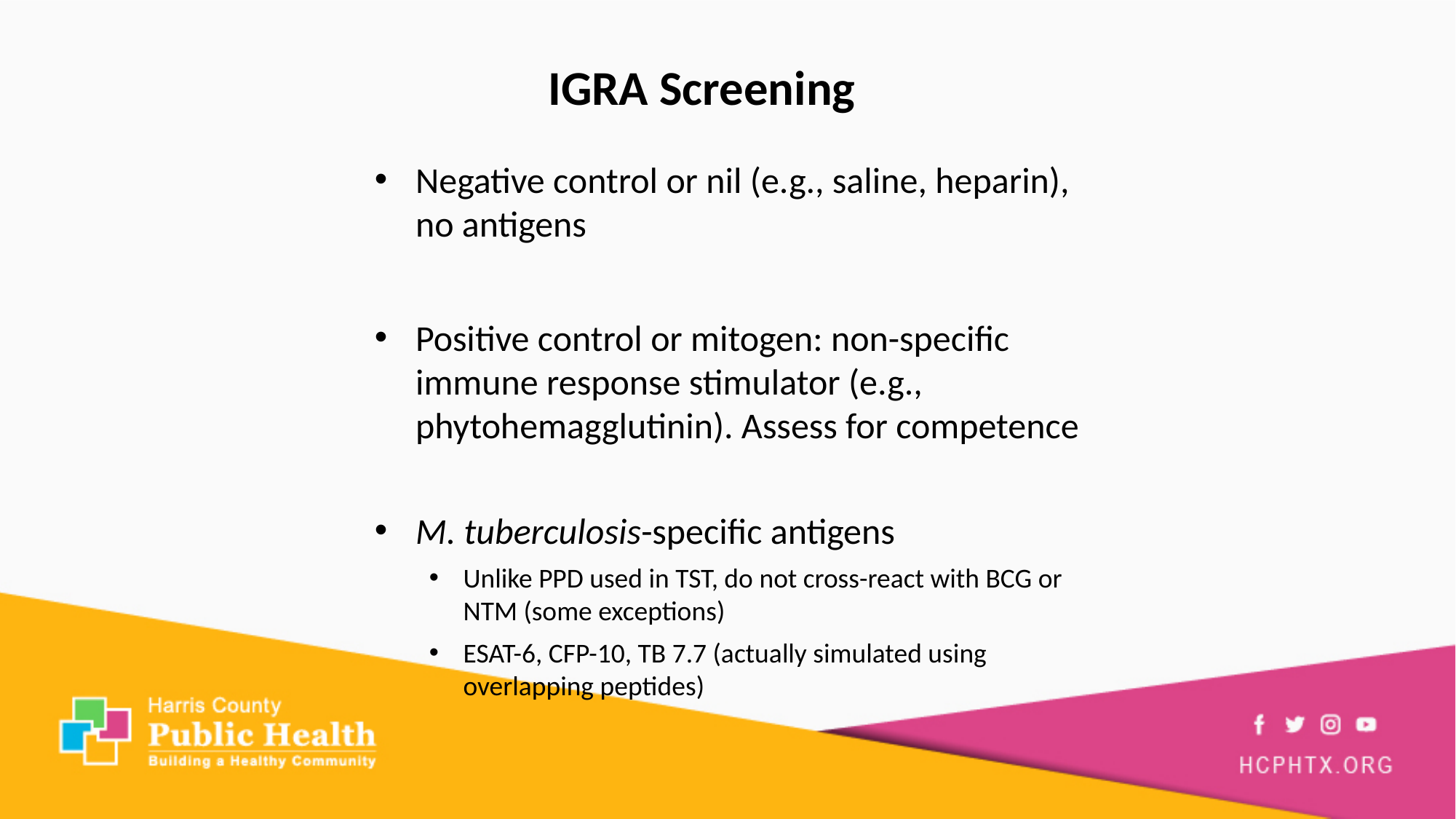

IGRA Screening
Negative control or nil (e.g., saline, heparin), no antigens

Positive control or mitogen: non-specific immune response stimulator (e.g., phytohemagglutinin). Assess for competence

M. tuberculosis-specific antigens
Unlike PPD used in TST, do not cross-react with BCG or NTM (some exceptions)
ESAT-6, CFP-10, TB 7.7 (actually simulated using overlapping peptides)